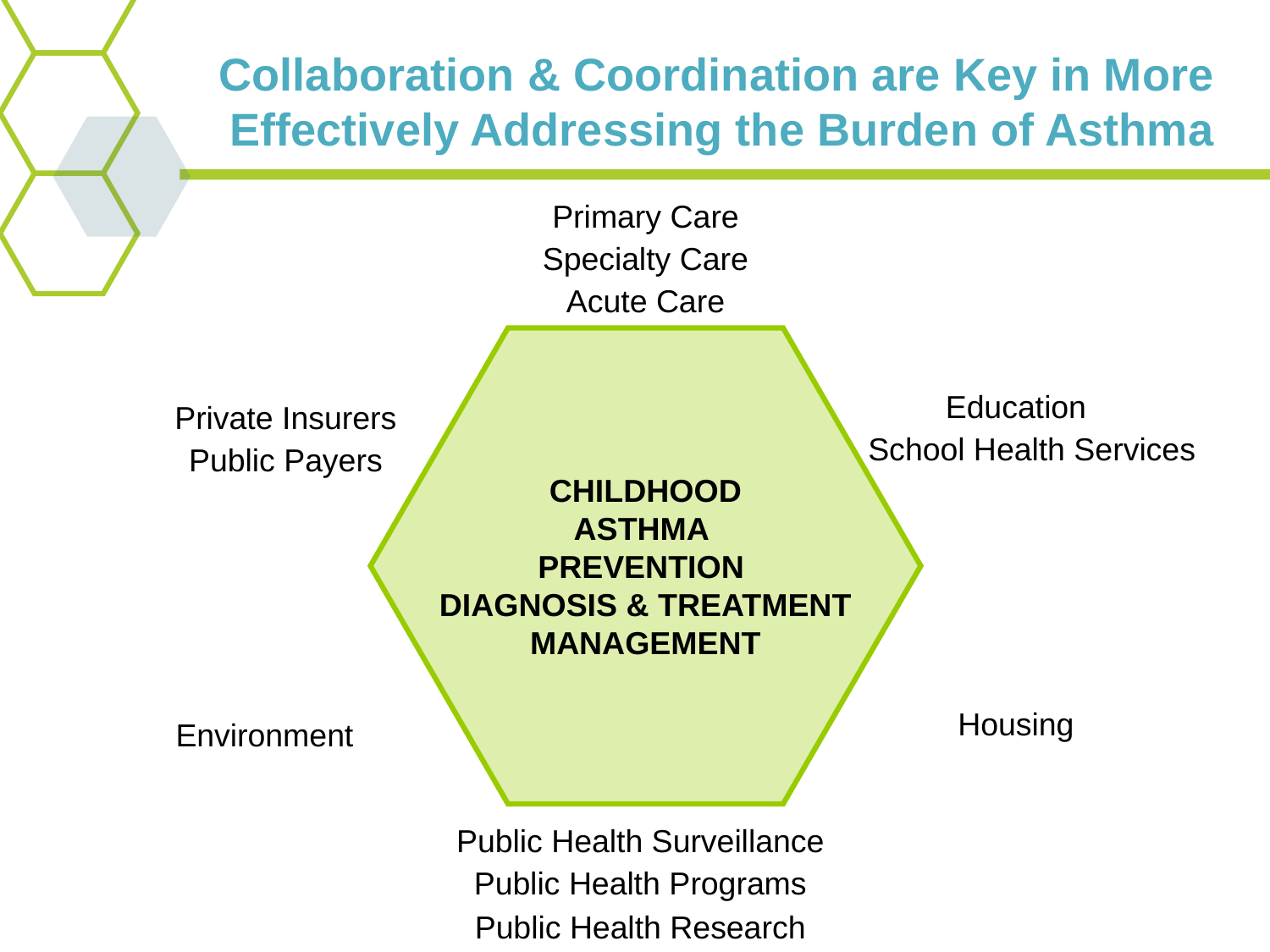

# Collaboration & Coordination are Key in More Effectively Addressing the Burden of Asthma
Primary Care
Specialty Care
Acute Care
CHILDHOOD
ASTHMA
PREVENTION
DIAGNOSIS & TREATMENT
MANAGEMENT
Education
Private Insurers
School Health Services
Public Payers
Housing
Environment
Public Health Surveillance
Public Health Programs
Public Health Research